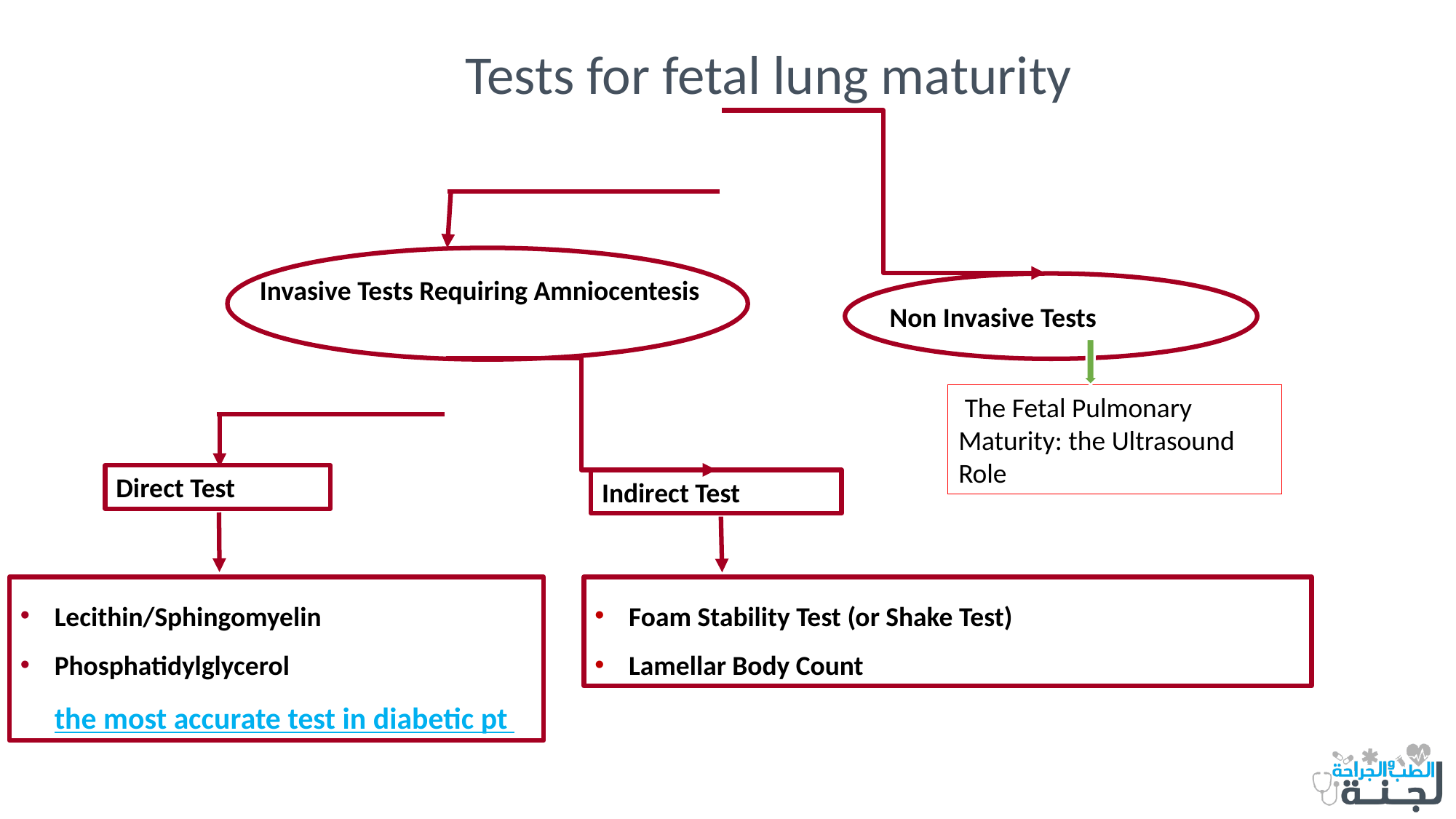

# Tests for fetal lung maturity

Invasive Tests Requiring Amniocentesis

Non Invasive Tests

 The Fetal Pulmonary Maturity: the Ultrasound Role
Direct Test
Indirect Test
Lecithin/Sphingomyelin
Phosphatidylglycerol
the most accurate test in diabetic pt
Foam Stability Test (or Shake Test)
Lamellar Body Count